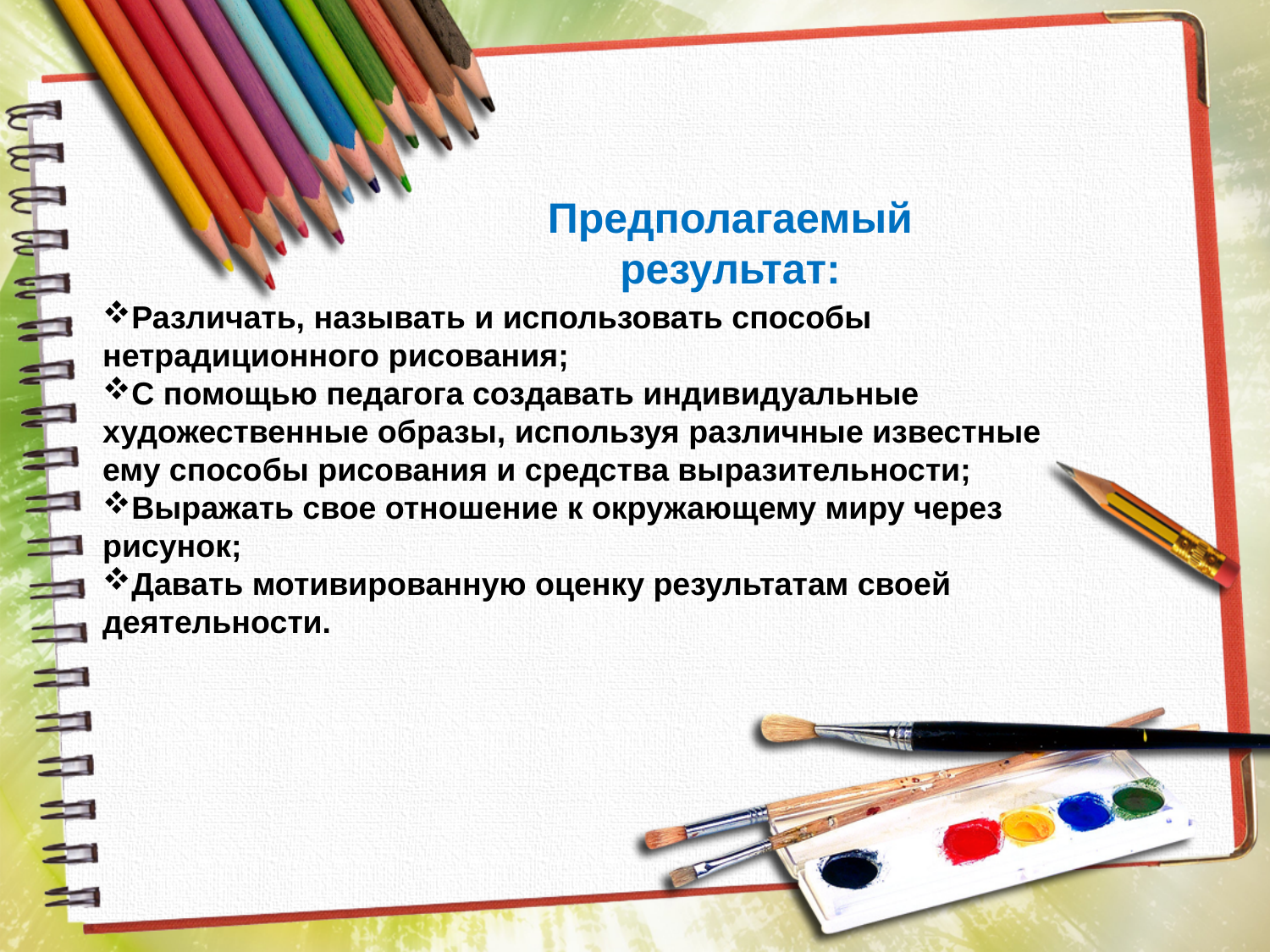

# Предполагаемый результат:
Различать, называть и использовать способы нетрадиционного рисования;
С помощью педагога создавать индивидуальные художественные образы, используя различные известные ему способы рисования и средства выразительности;
Выражать свое отношение к окружающему миру через рисунок;
Давать мотивированную оценку результатам своей деятельности.